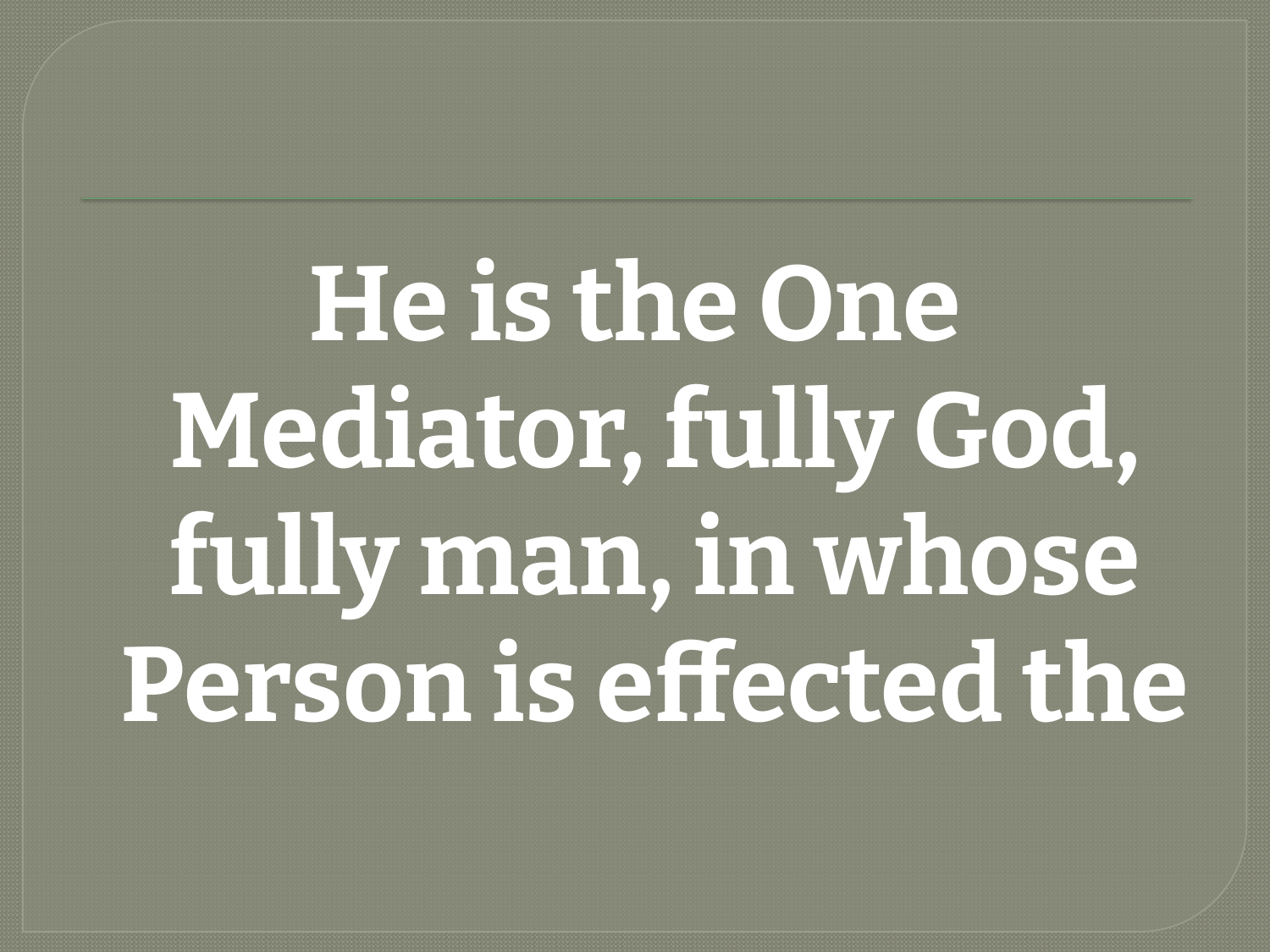

#
He is the One Mediator, fully God, fully man, in whose Person is effected the